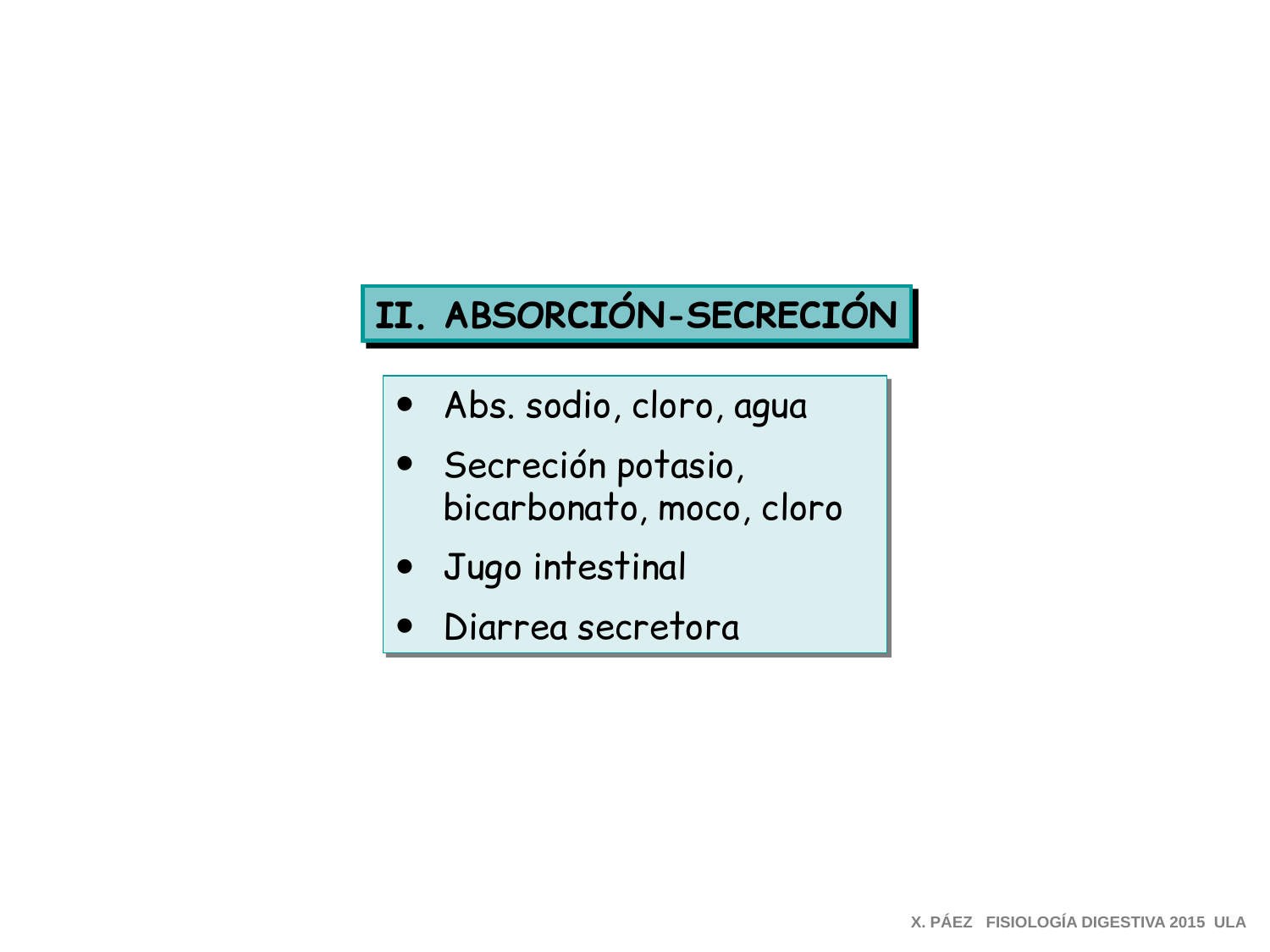

II. ABSORCIÓN-SECRECIÓN
Abs. sodio, cloro, agua
Secreción potasio, bicarbonato, moco, cloro
Jugo intestinal
Diarrea secretora
X. PÁEZ   FISIOLOGÍA DIGESTIVA 2015  ULA